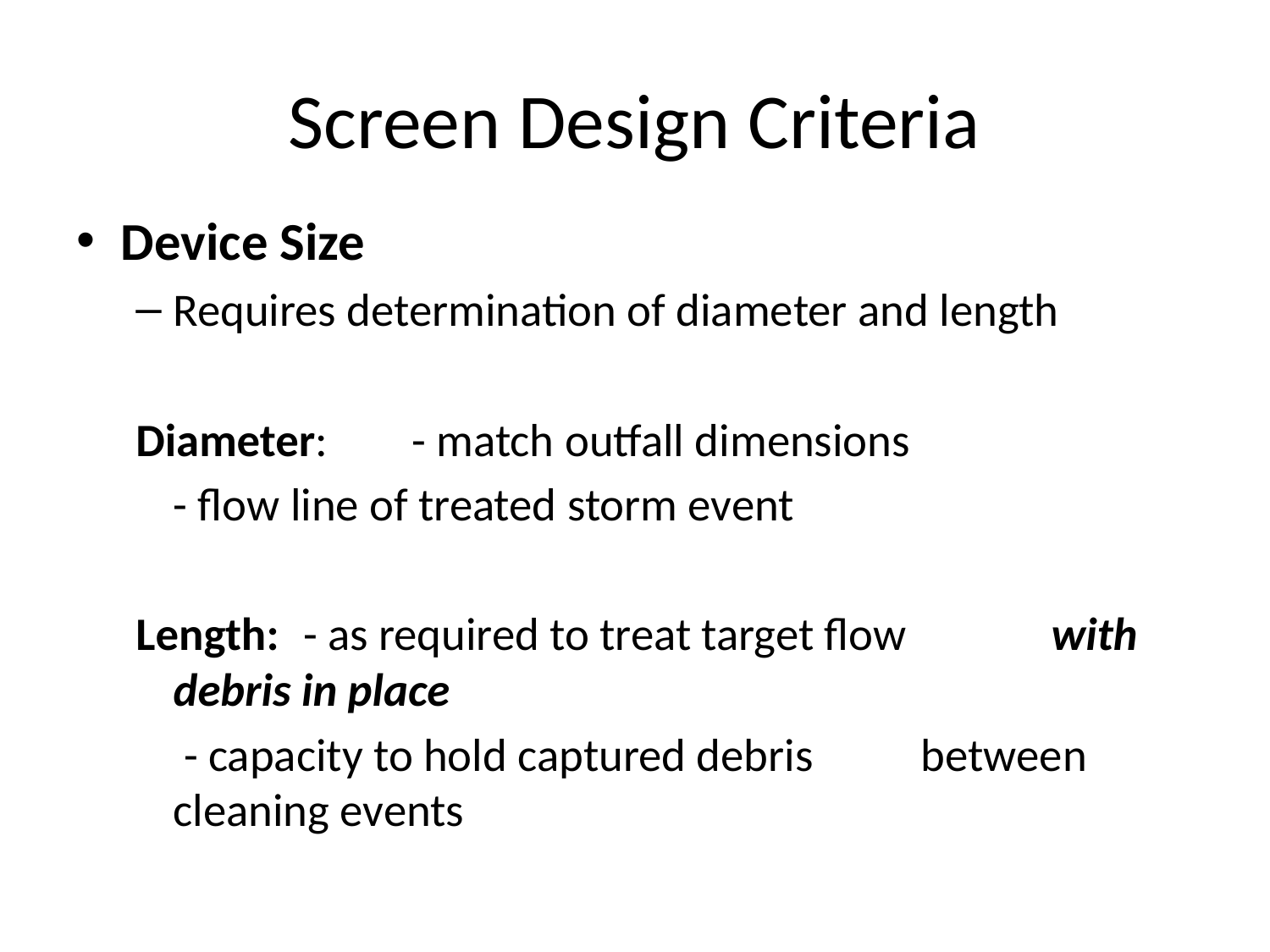

# Screen Design Criteria
Device Size
Requires determination of diameter and length

Diameter: 	- match outfall dimensions
				- flow line of treated storm event

Length:		 - as required to treat target flow 			    with debris in place
				 - capacity to hold captured debris 			   between cleaning events